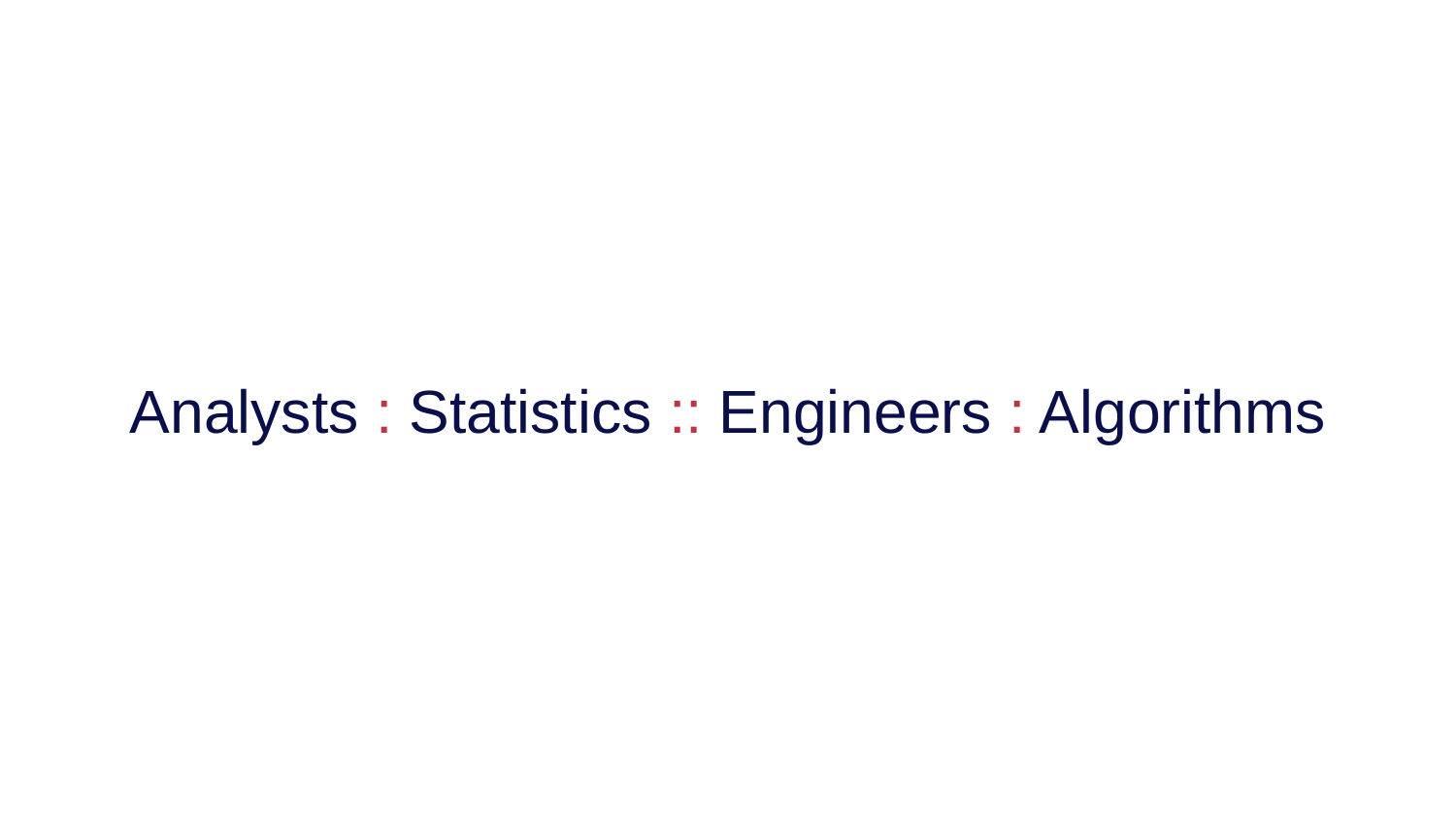

Analysts : Statistics :: Engineers : Algorithms